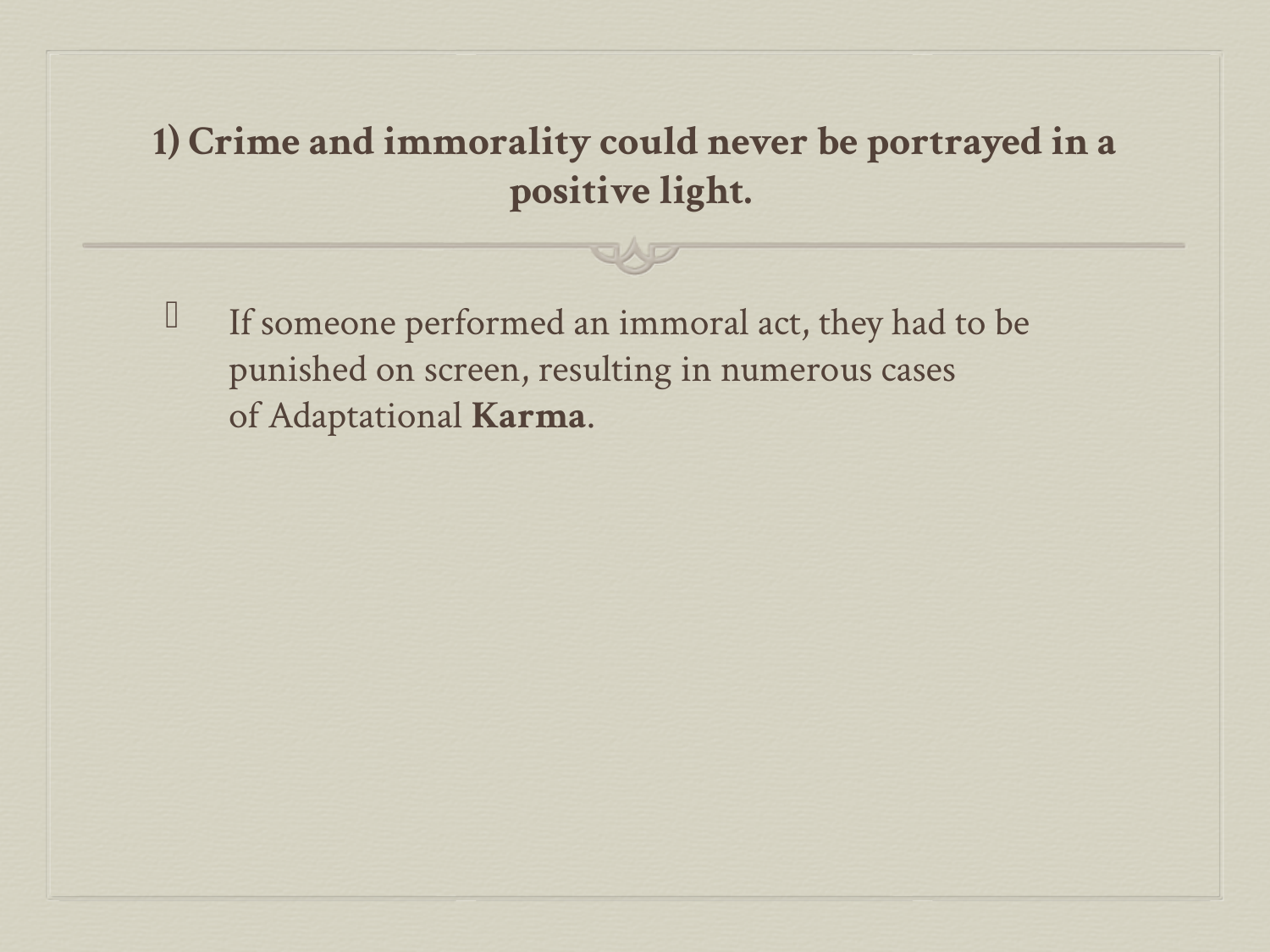

# 1) Crime and immorality could never be portrayed in a positive light.
If someone performed an immoral act, they had to be punished on screen, resulting in numerous cases of Adaptational Karma.